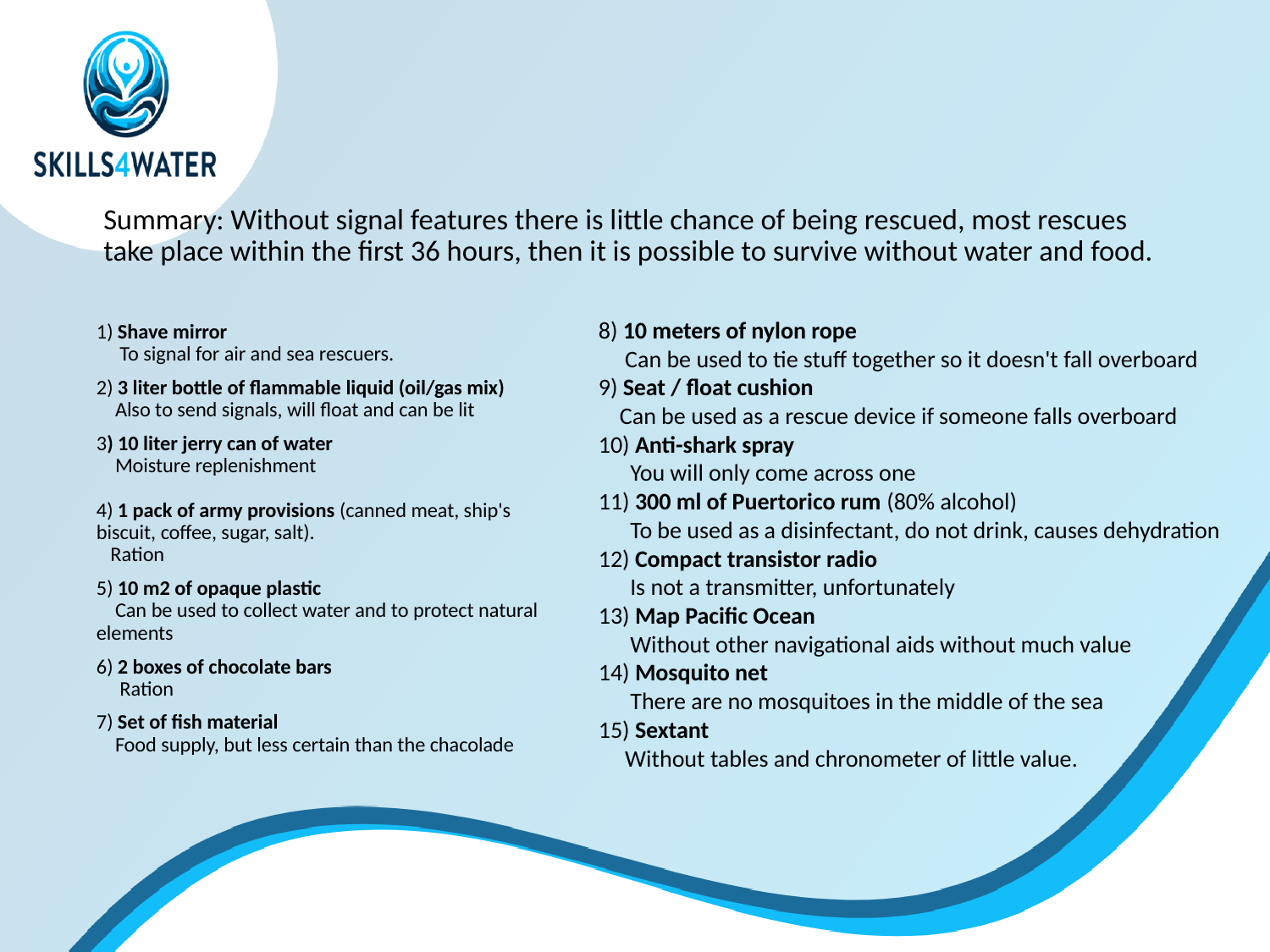

# Summary: Without signal features there is little chance of being rescued, most rescues take place within the first 36 hours, then it is possible to survive without water and food.
8) 10 meters of nylon rope
     Can be used to tie stuff together so it doesn't fall overboard
9) Seat / float cushion
    Can be used as a rescue device if someone falls overboard
10) Anti-shark spray
      You will only come across one
11) 300 ml of Puertorico rum (80% alcohol)
      To be used as a disinfectant, do not drink, causes dehydration
12) Compact transistor radio
      Is not a transmitter, unfortunately
13) Map Pacific Ocean
      Without other navigational aids without much value
14) Mosquito net
      There are no mosquitoes in the middle of the sea
15) Sextant
     Without tables and chronometer of little value.

1) Shave mirror
     To signal for air and sea rescuers.
2) 3 liter bottle of flammable liquid (oil/gas mix)
    Also to send signals, will float and can be lit
3) 10 liter jerry can of water
    Moisture replenishment
4) 1 pack of army provisions (canned meat, ship's biscuit, coffee, sugar, salt).
   Ration
5) 10 m2 of opaque plastic
    Can be used to collect water and to protect natural elements
6) 2 boxes of chocolate bars
     Ration
7) Set of fish material
    Food supply, but less certain than the chacolade